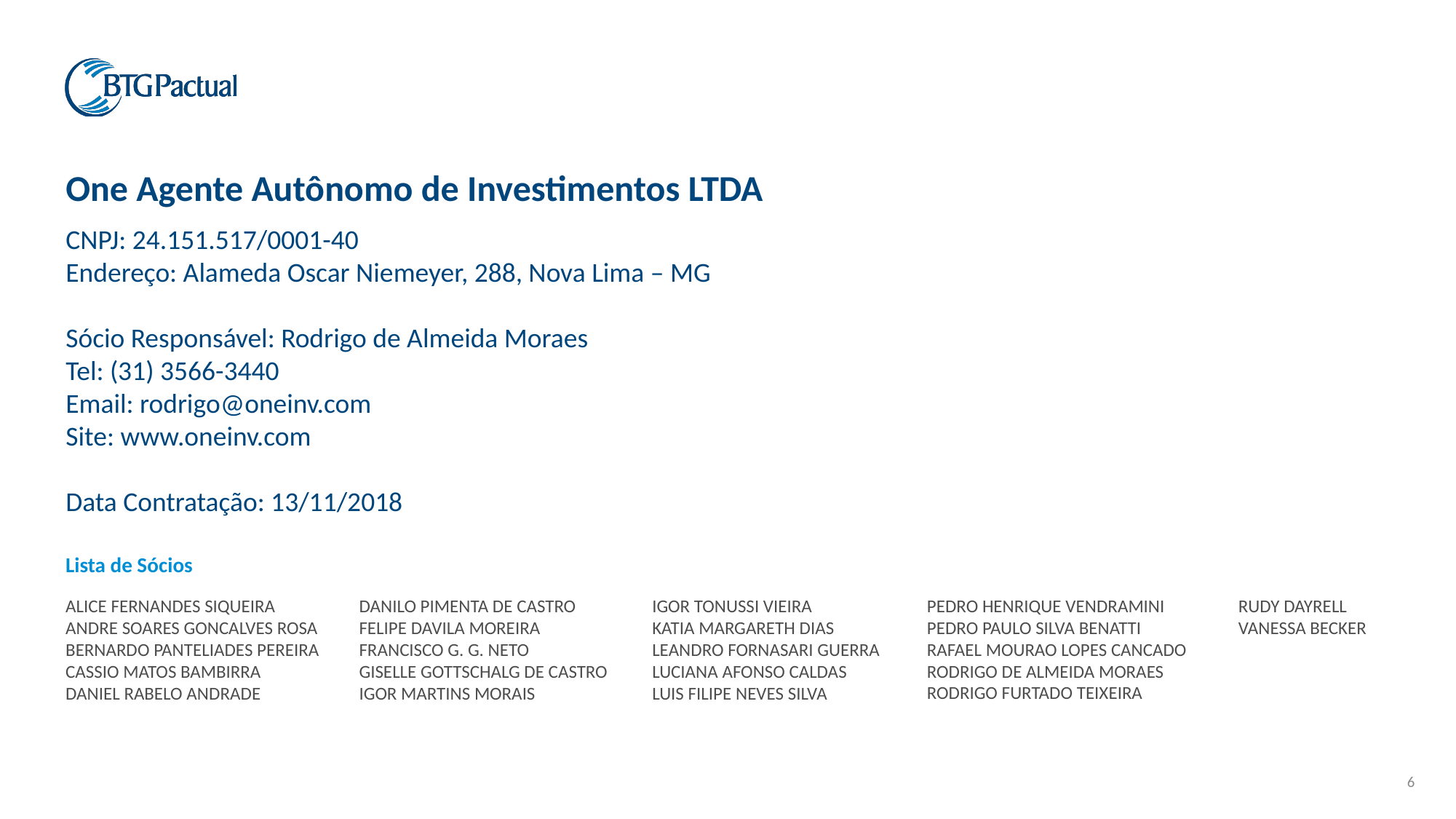

One Agente Autônomo de Investimentos LTDA
CNPJ: 24.151.517/0001-40
Endereço: Alameda Oscar Niemeyer, 288, Nova Lima – MG

Sócio Responsável: Rodrigo de Almeida Moraes
Tel: (31) 3566-3440
Email: rodrigo@oneinv.com
Site: www.oneinv.com

Data Contratação: 13/11/2018

Lista de Sócios
ALICE FERNANDES SIQUEIRA
ANDRE SOARES GONCALVES ROSA
BERNARDO PANTELIADES PEREIRA
CASSIO MATOS BAMBIRRA
DANIEL RABELO ANDRADE
DANILO PIMENTA DE CASTRO
FELIPE DAVILA MOREIRA
FRANCISCO G. G. NETO
GISELLE GOTTSCHALG DE CASTRO
IGOR MARTINS MORAIS
IGOR TONUSSI VIEIRA
KATIA MARGARETH DIAS
LEANDRO FORNASARI GUERRA
LUCIANA AFONSO CALDAS
LUIS FILIPE NEVES SILVA
PEDRO HENRIQUE VENDRAMINI
PEDRO PAULO SILVA BENATTI
RAFAEL MOURAO LOPES CANCADO
RODRIGO DE ALMEIDA MORAES
RODRIGO FURTADO TEIXEIRA

RUDY DAYRELL
VANESSA BECKER